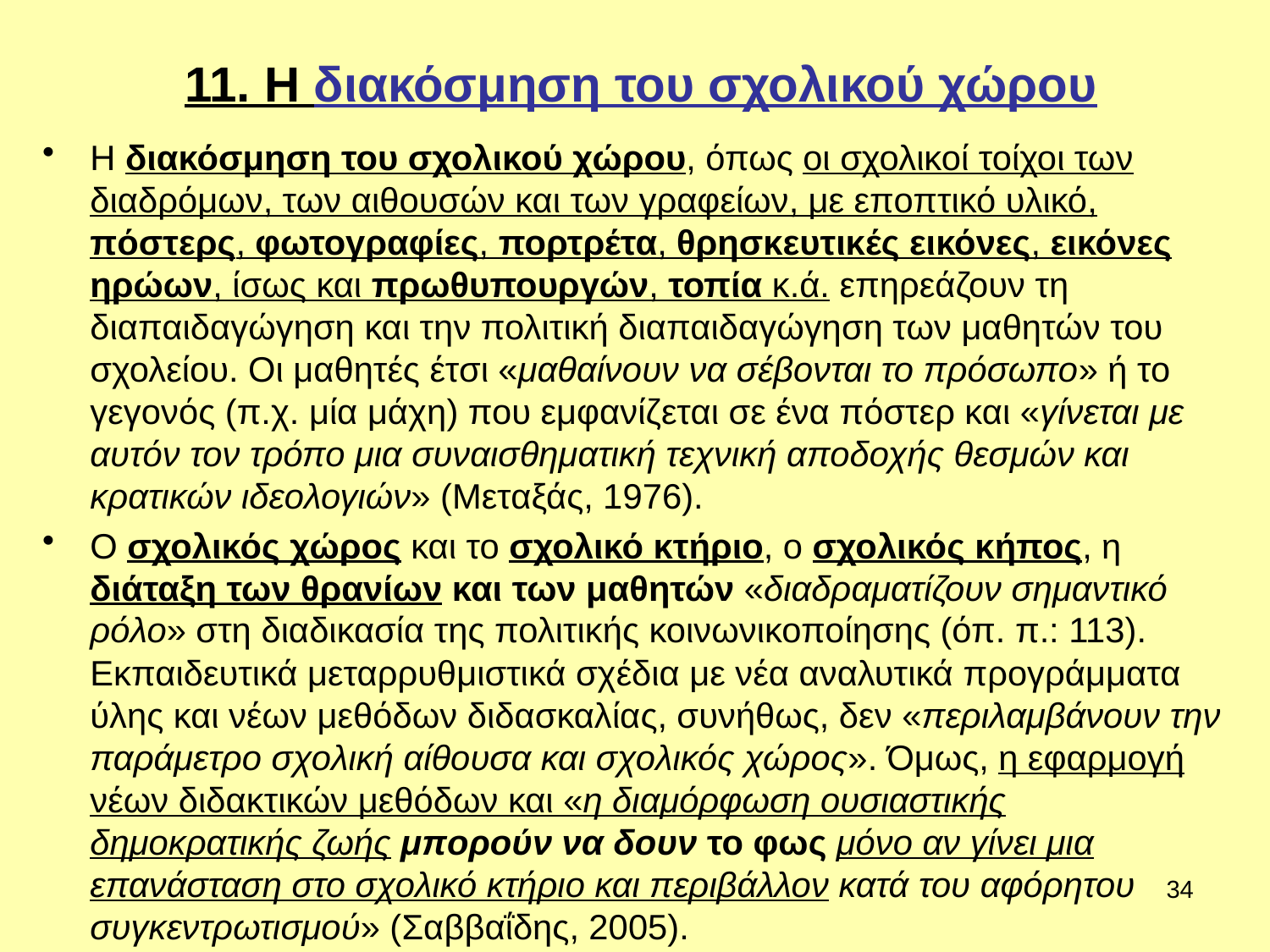

# 11. Η διακόσμηση του σχολικού χώρου
Η διακόσμηση του σχολικού χώρου, όπως οι σχολικοί τοίχοι των διαδρόμων, των αιθουσών και των γραφείων, με εποπτικό υλικό, πόστερς, φωτογραφίες, πορτρέτα, θρησκευτικές εικόνες, εικόνες ηρώων, ίσως και πρωθυπουργών, τοπία κ.ά. επηρεάζουν τη διαπαιδαγώγηση και την πολιτική διαπαιδαγώγηση των μαθητών του σχολείου. Οι μαθητές έτσι «μαθαίνουν να σέβονται το πρόσωπο» ή το γεγονός (π.χ. μία μάχη) που εμφανίζεται σε ένα πόστερ και «γίνεται με αυτόν τον τρόπο μια συναισθηματική τεχνική αποδοχής θεσμών και κρατικών ιδεολογιών» (Μεταξάς, 1976).
Ο σχολικός χώρος και το σχολικό κτήριο, ο σχολικός κήπος, η διάταξη των θρανίων και των μαθητών «διαδραματίζουν σημαντικό ρόλο» στη διαδικασία της πολιτικής κοινωνικοποίησης (όπ. π.: 113). Εκπαιδευτικά μεταρρυθμιστικά σχέδια με νέα αναλυτικά προγράμματα ύλης και νέων μεθόδων διδασκαλίας, συνήθως, δεν «περιλαμβάνουν την παράμετρο σχολική αίθουσα και σχολικός χώρος». Όμως, η εφαρμογή νέων διδακτικών μεθόδων και «η διαμόρφωση ουσιαστικής δημοκρατικής ζωής μπορούν να δουν το φως μόνο αν γίνει μια επανάσταση στο σχολικό κτήριο και περιβάλλον κατά του αφόρητου συγκεντρωτισμού» (Σαββαΐδης, 2005).
34